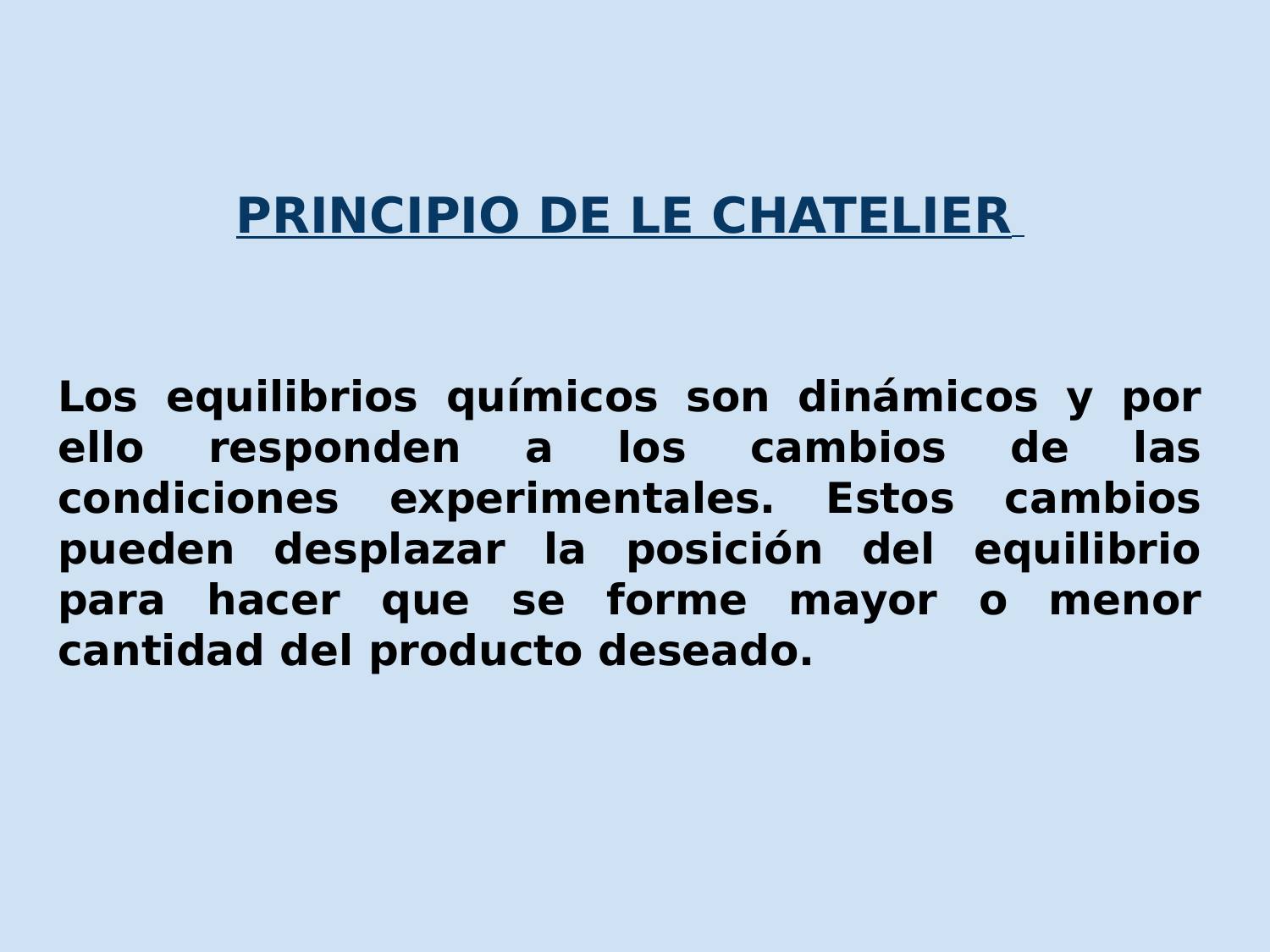

PRINCIPIO DE LE CHATELIER

Los equilibrios químicos son dinámicos y por ello responden a los cambios de las condiciones experimentales. Estos cambios pueden desplazar la posición del equilibrio para hacer que se forme mayor o menor cantidad del producto deseado.